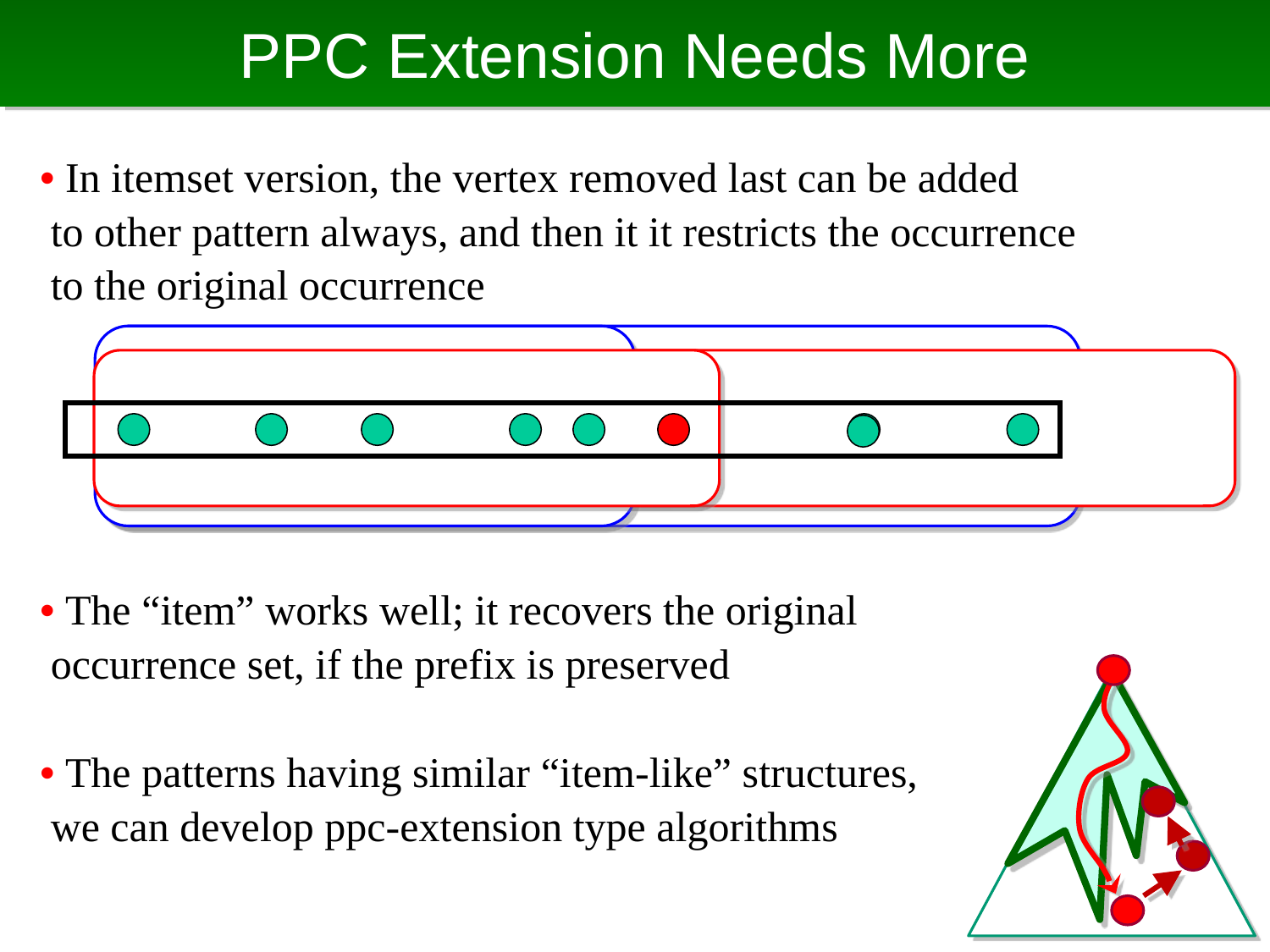

# PPC Extension Needs More
• In itemset version, the vertex removed last can be added
 to other pattern always, and then it it restricts the occurrence
 to the original occurrence

• The “item” works well; it recovers the original
 occurrence set, if the prefix is preserved

• The patterns having similar “item-like” structures,
 we can develop ppc-extension type algorithms